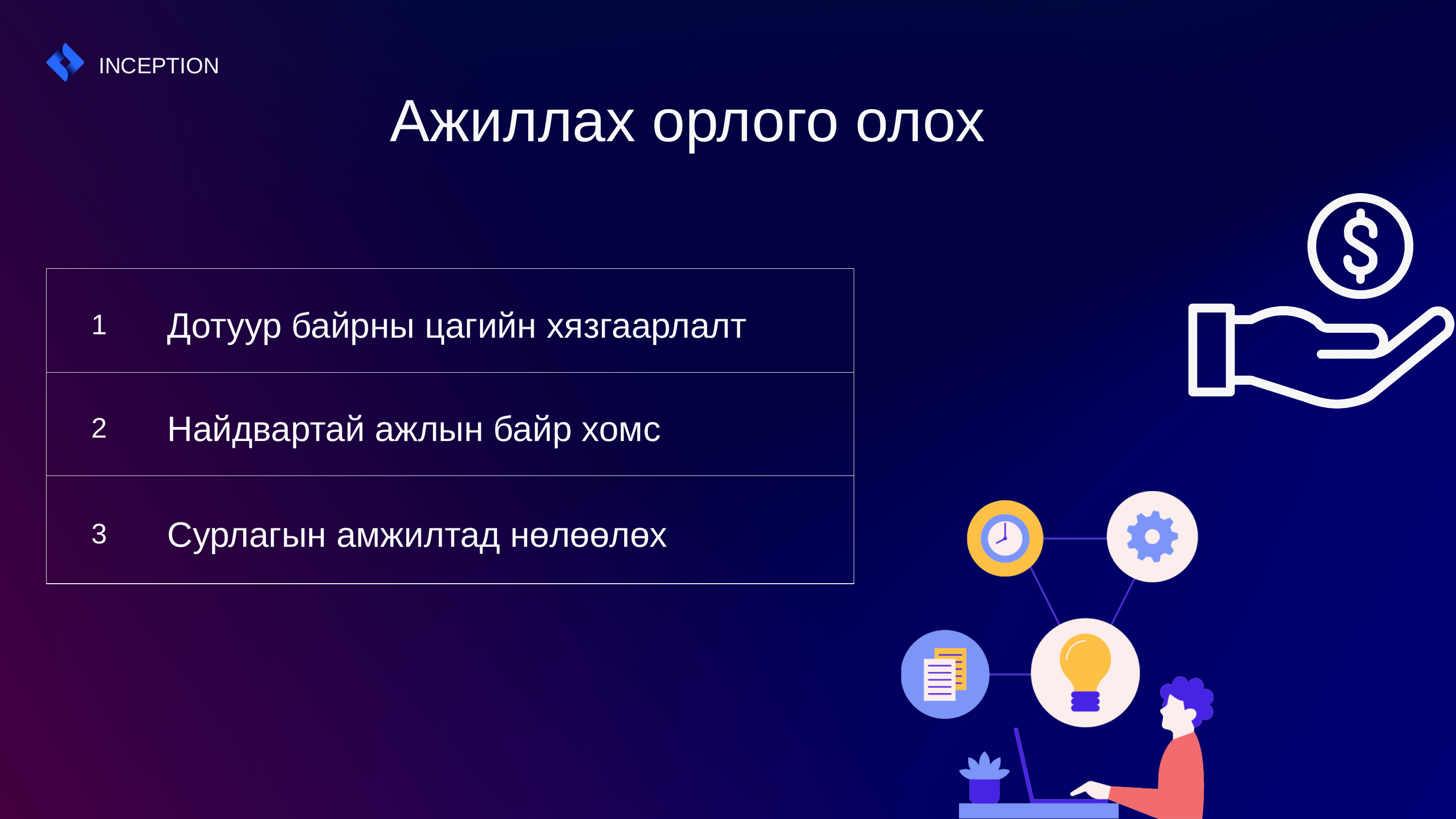

INCEPTION
Ажиллах орлого олох

| 1 | Дотуур байрны цагийн хязгаарлалт |
| --- | --- |
| 2 | Найдвартай ажлын байр хомс |
| 3 | Сурлагын амжилтад нөлөөлөх |